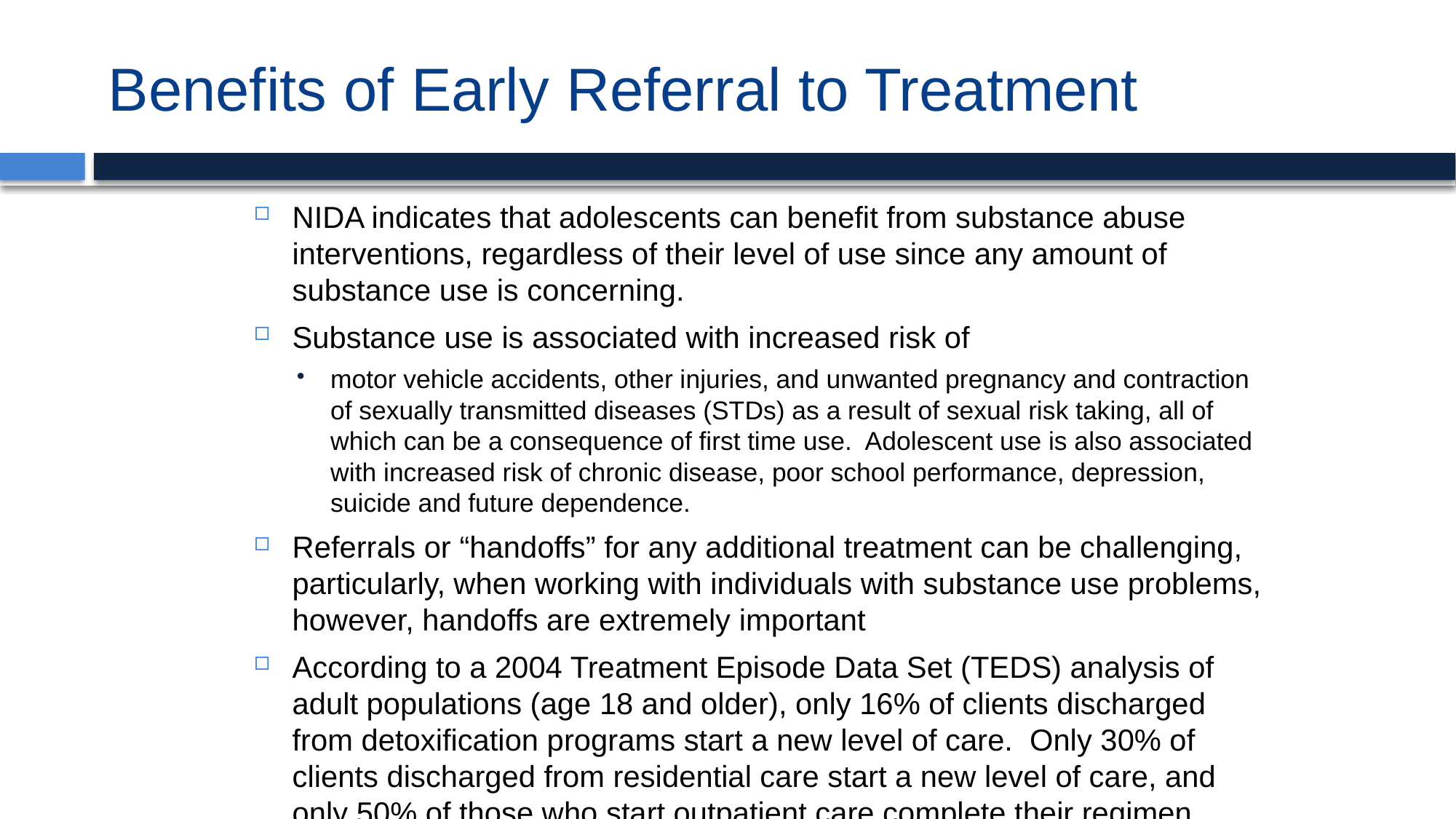

# Benefits of Early Referral to Treatment
NIDA indicates that adolescents can benefit from substance abuse interventions, regardless of their level of use since any amount of substance use is concerning.
Substance use is associated with increased risk of
motor vehicle accidents, other injuries, and unwanted pregnancy and contraction of sexually transmitted diseases (STDs) as a result of sexual risk taking, all of which can be a consequence of first time use.  Adolescent use is also associated with increased risk of chronic disease, poor school performance, depression, suicide and future dependence.
Referrals or “handoffs” for any additional treatment can be challenging, particularly, when working with individuals with substance use problems, however, handoffs are extremely important
According to a 2004 Treatment Episode Data Set (TEDS) analysis of adult populations (age 18 and older), only 16% of clients discharged from detoxification programs start a new level of care.  Only 30% of clients discharged from residential care start a new level of care, and only 50% of those who start outpatient care complete their regimen.